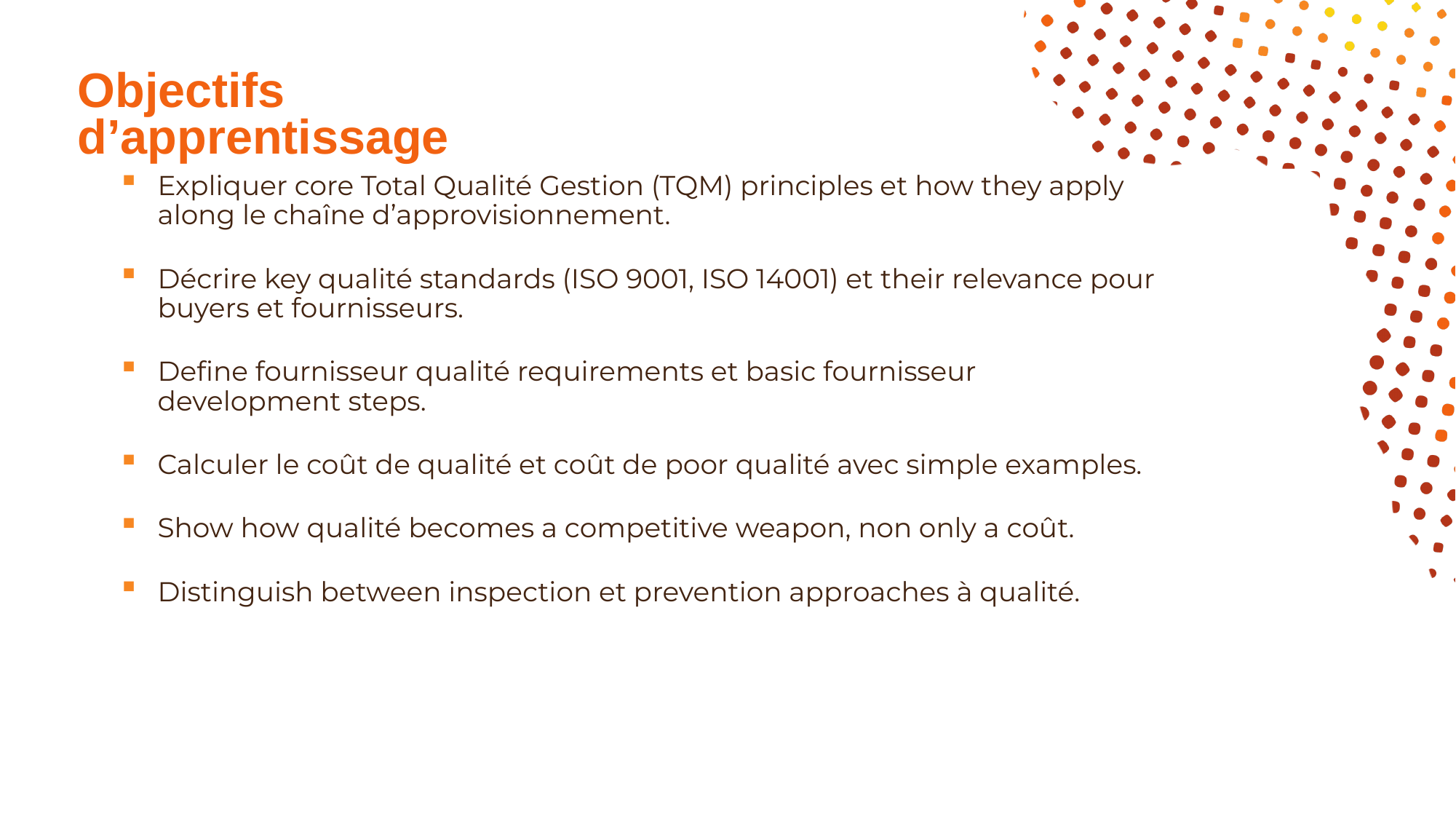

# Objectifs d’apprentissage
Expliquer core Total Qualité Gestion (TQM) principles et how they apply along le chaîne d’approvisionnement.
Décrire key qualité standards (ISO 9001, ISO 14001) et their relevance pour buyers et fournisseurs.
Define fournisseur qualité requirements et basic fournisseur development steps.
Calculer le coût de qualité et coût de poor qualité avec simple examples.
Show how qualité becomes a competitive weapon, non only a coût.
Distinguish between inspection et prevention approaches à qualité.